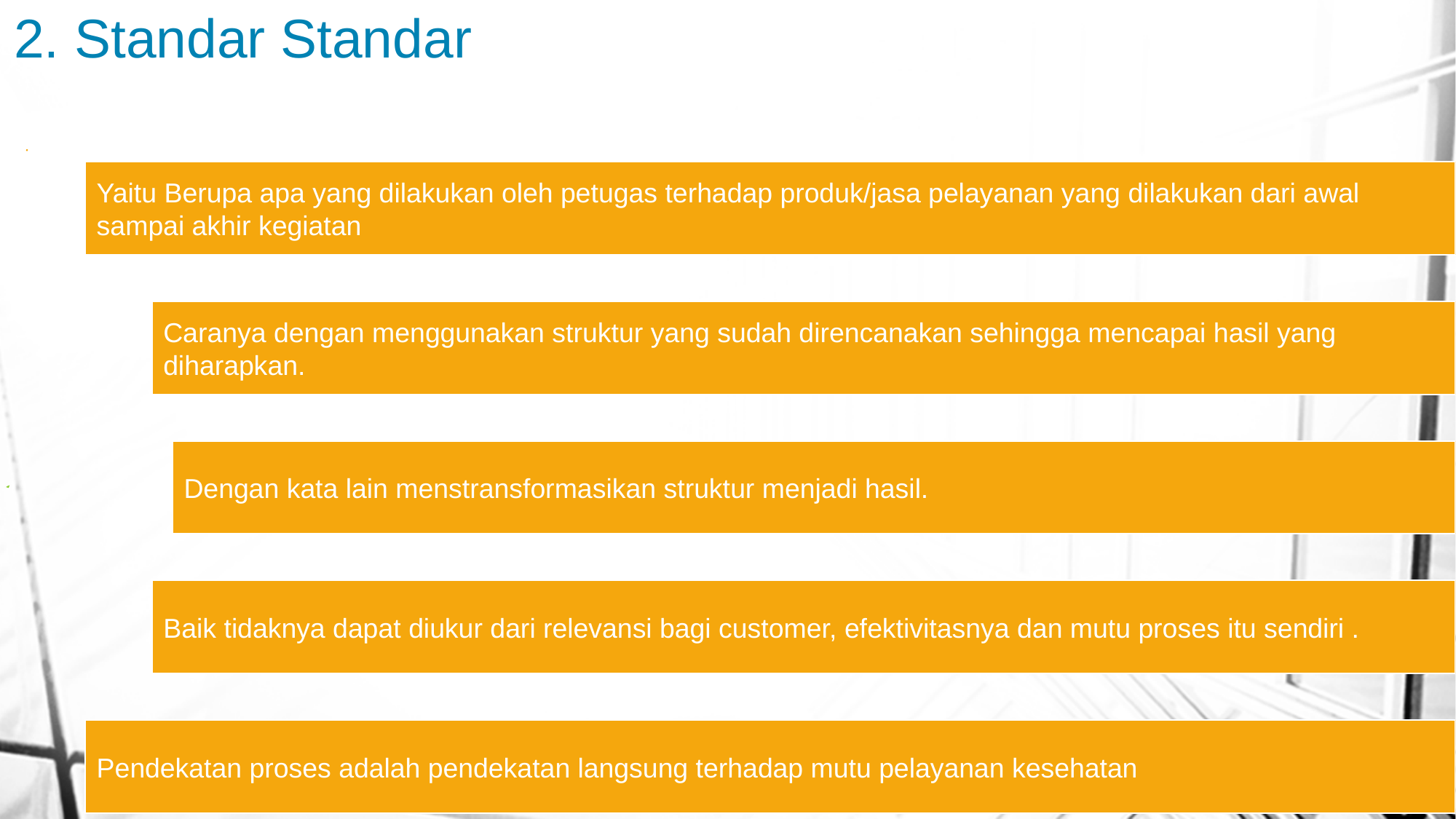

# 2. Standar Standar
Yaitu Berupa apa yang dilakukan oleh petugas terhadap produk/jasa pelayanan yang dilakukan dari awal sampai akhir kegiatan
Caranya dengan menggunakan struktur yang sudah direncanakan sehingga mencapai hasil yang diharapkan.
Dengan kata lain menstransformasikan struktur menjadi hasil.
Baik tidaknya dapat diukur dari relevansi bagi customer, efektivitasnya dan mutu proses itu sendiri .
Pendekatan proses adalah pendekatan langsung terhadap mutu pelayanan kesehatan